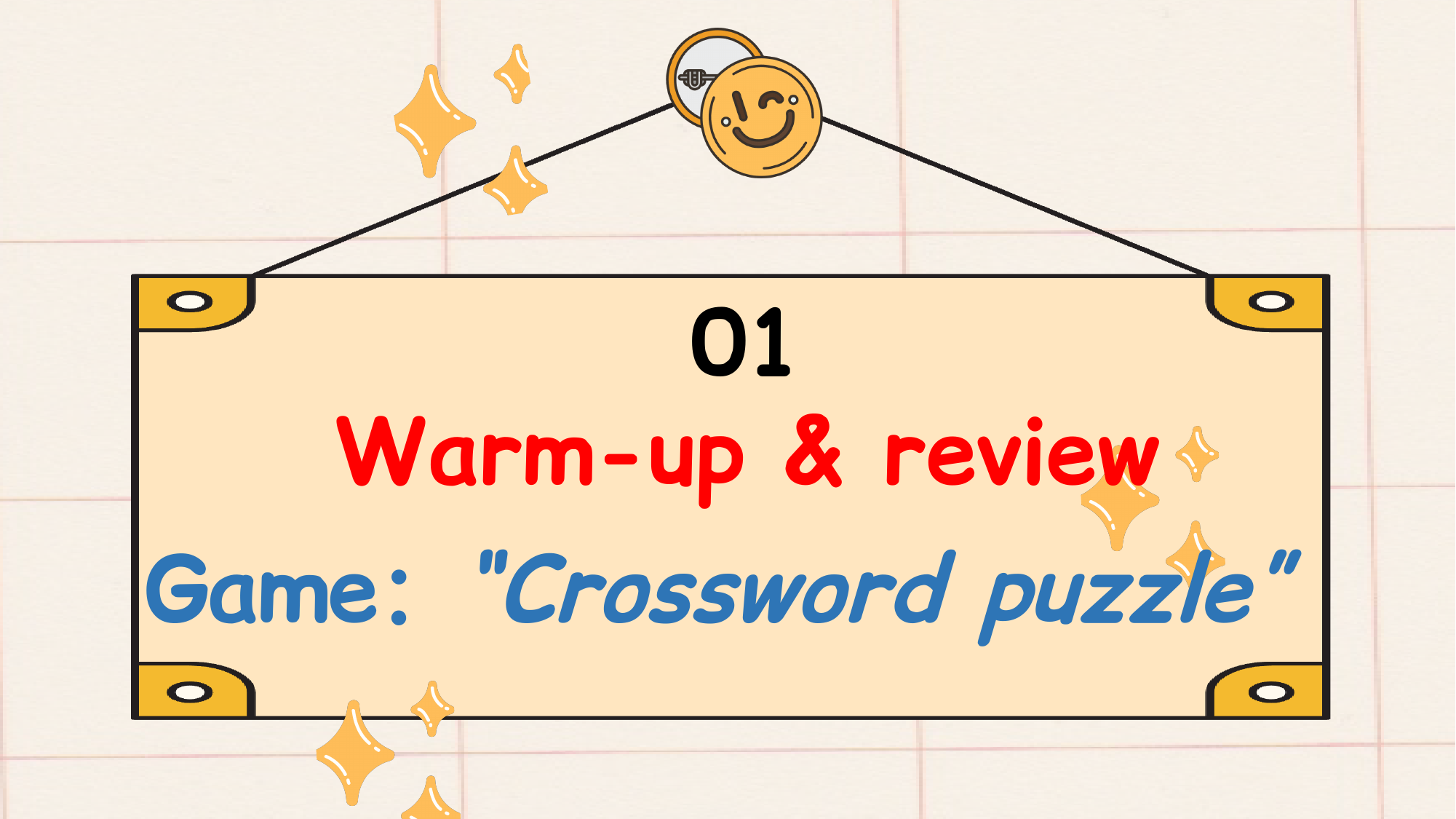

01
Warm-up & review

Game: “Crossword puzzle”